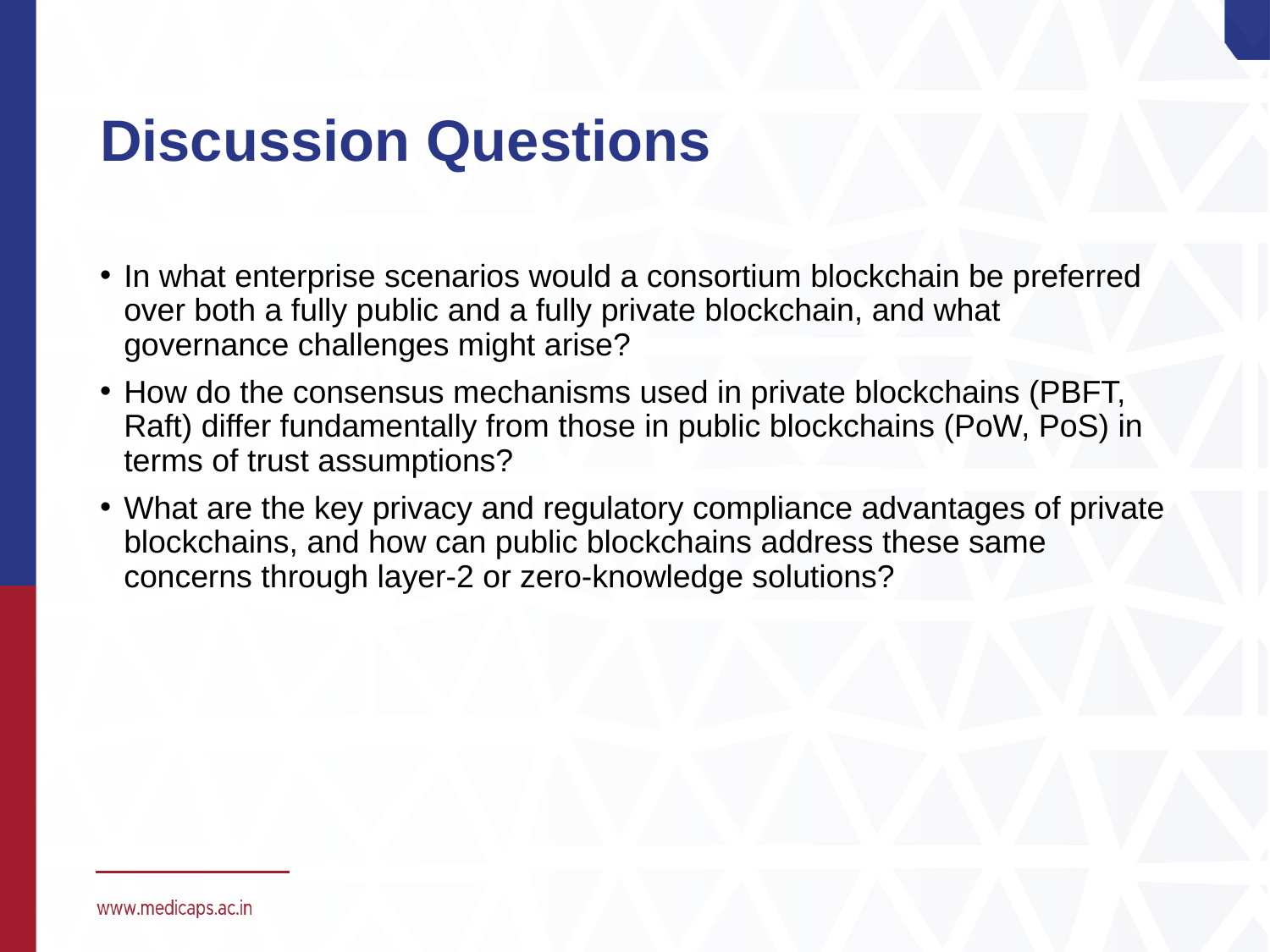

# Discussion Questions
In what enterprise scenarios would a consortium blockchain be preferred over both a fully public and a fully private blockchain, and what governance challenges might arise?
How do the consensus mechanisms used in private blockchains (PBFT, Raft) differ fundamentally from those in public blockchains (PoW, PoS) in terms of trust assumptions?
What are the key privacy and regulatory compliance advantages of private blockchains, and how can public blockchains address these same concerns through layer-2 or zero-knowledge solutions?